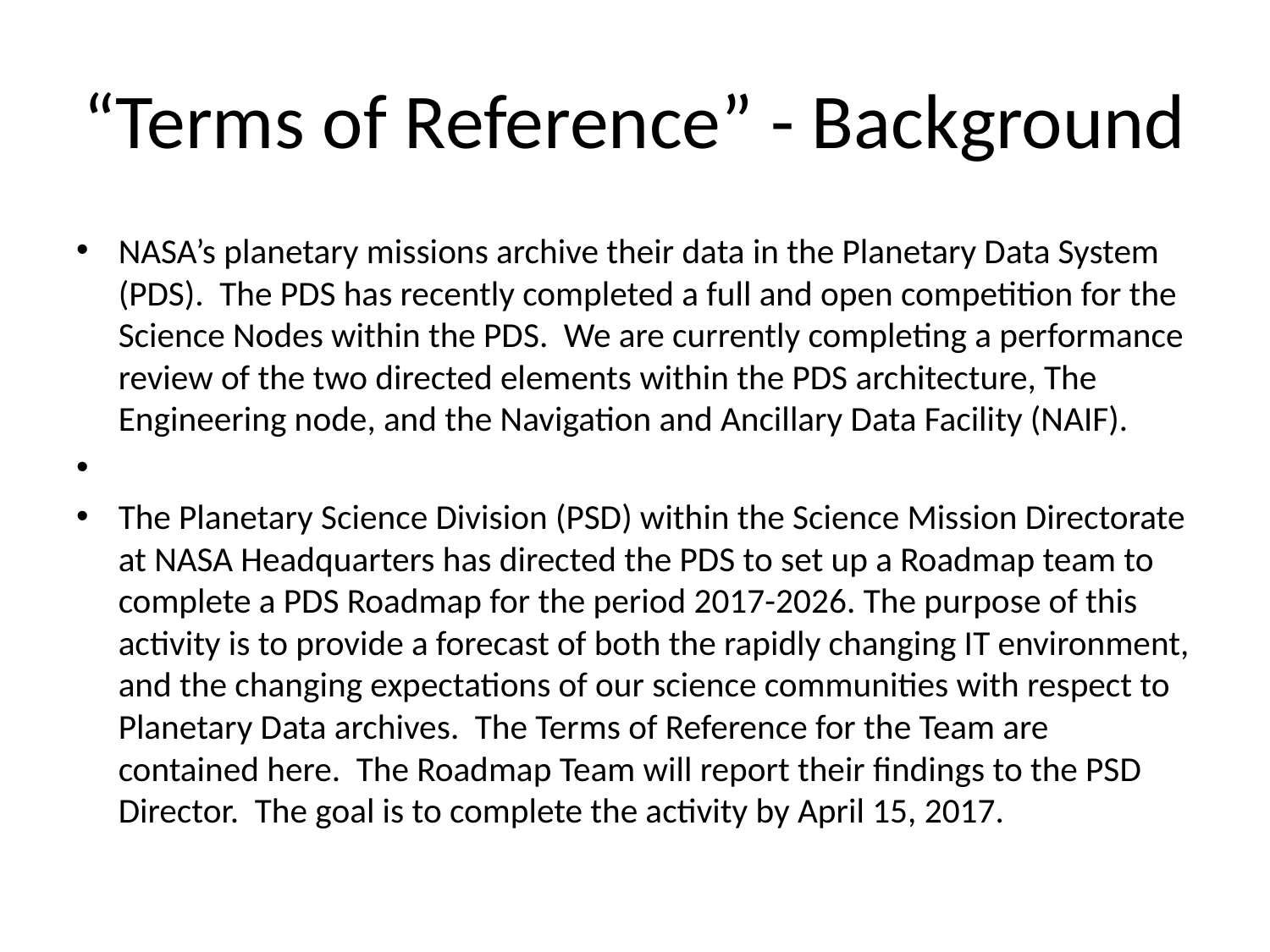

# “Terms of Reference” - Background
NASA’s planetary missions archive their data in the Planetary Data System (PDS).  The PDS has recently completed a full and open competition for the Science Nodes within the PDS.  We are currently completing a performance review of the two directed elements within the PDS architecture, The Engineering node, and the Navigation and Ancillary Data Facility (NAIF).

The Planetary Science Division (PSD) within the Science Mission Directorate at NASA Headquarters has directed the PDS to set up a Roadmap team to complete a PDS Roadmap for the period 2017-2026. The purpose of this activity is to provide a forecast of both the rapidly changing IT environment, and the changing expectations of our science communities with respect to Planetary Data archives.  The Terms of Reference for the Team are contained here.  The Roadmap Team will report their findings to the PSD Director.  The goal is to complete the activity by April 15, 2017.